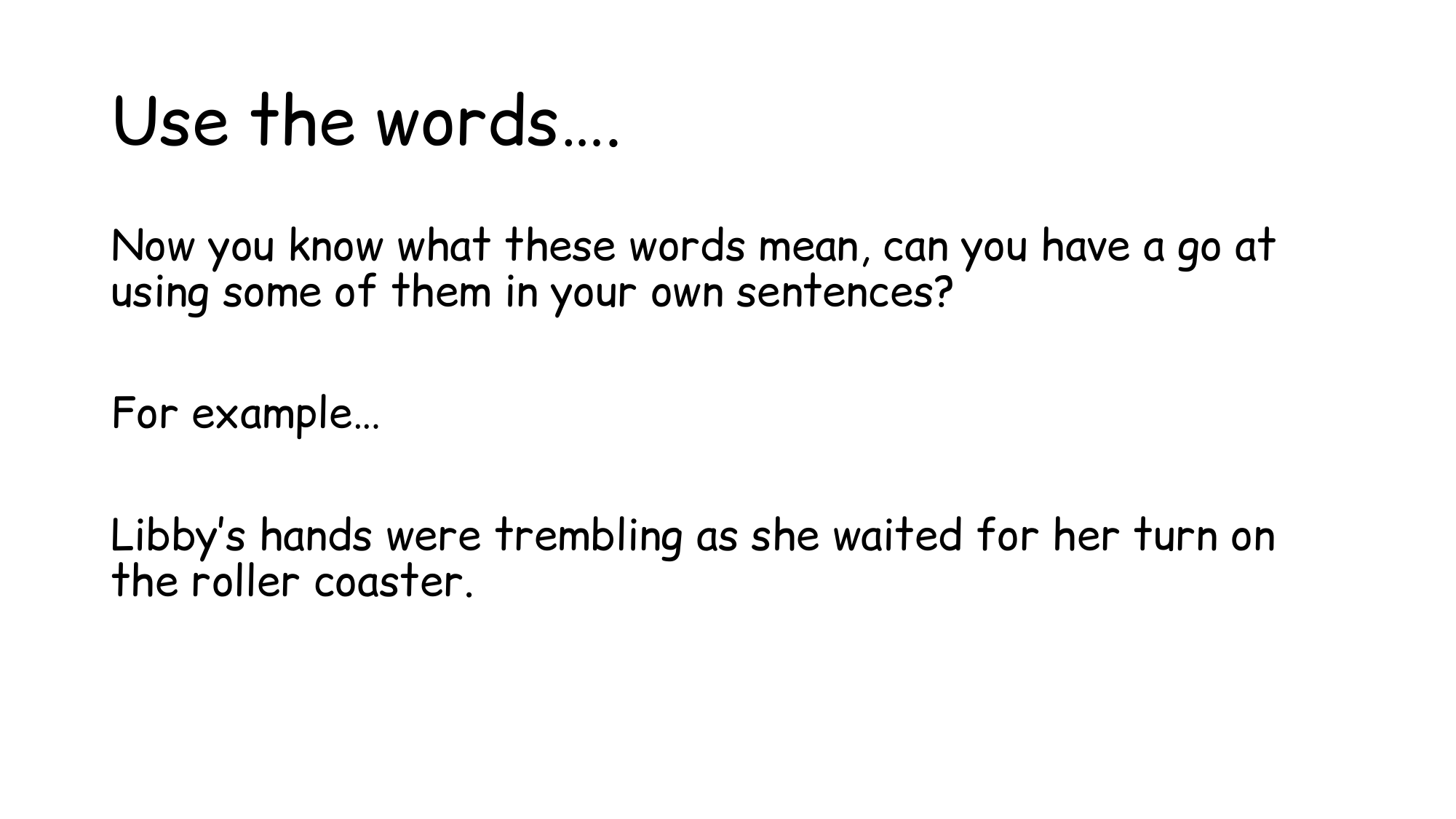

# Use the words….
Now you know what these words mean, can you have a go at using some of them in your own sentences?

For example…

Libby’s hands were trembling as she waited for her turn on the roller coaster.